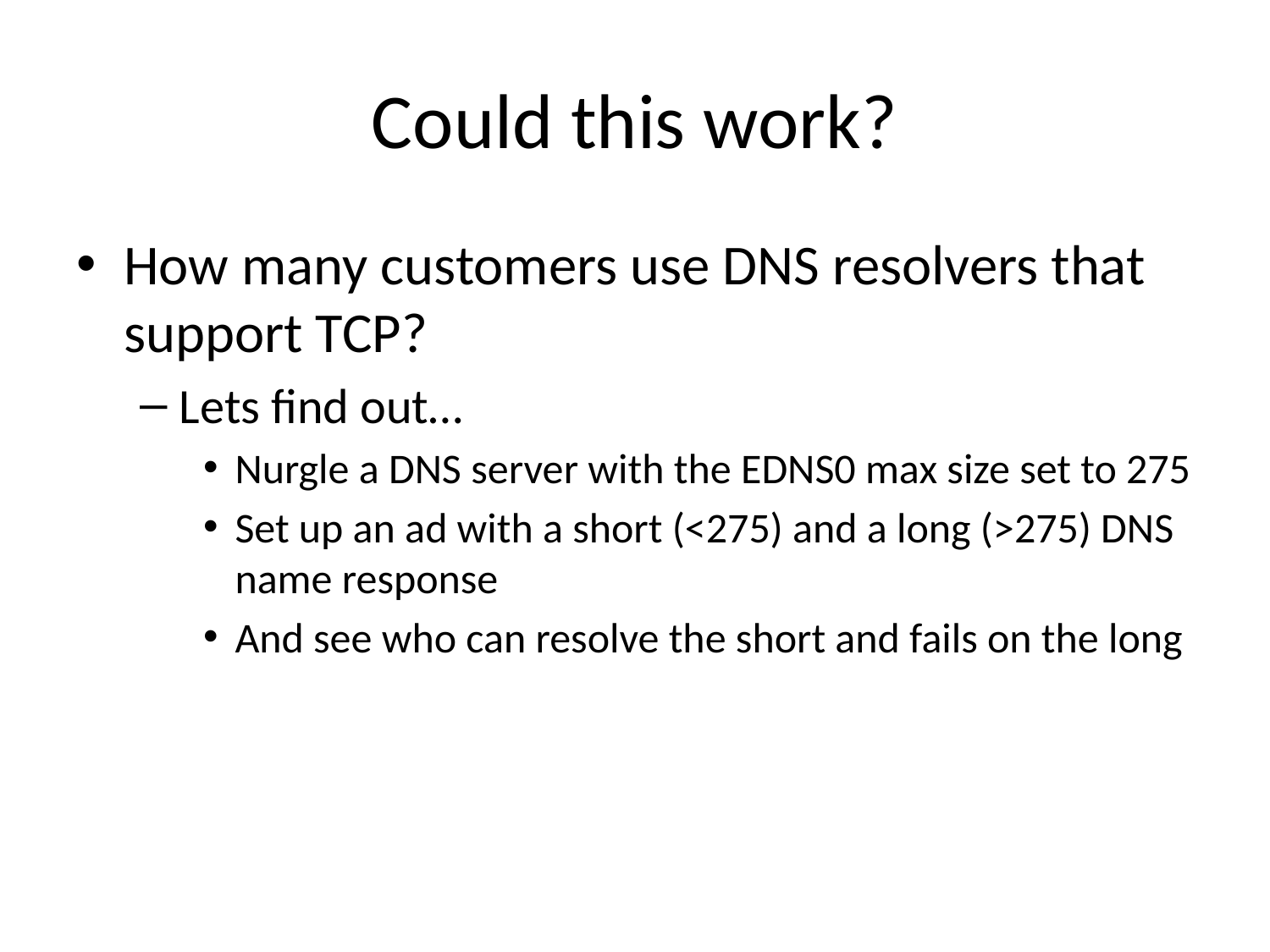

# Could this work?
How many customers use DNS resolvers that support TCP?
Lets find out…
Nurgle a DNS server with the EDNS0 max size set to 275
Set up an ad with a short (<275) and a long (>275) DNS name response
And see who can resolve the short and fails on the long